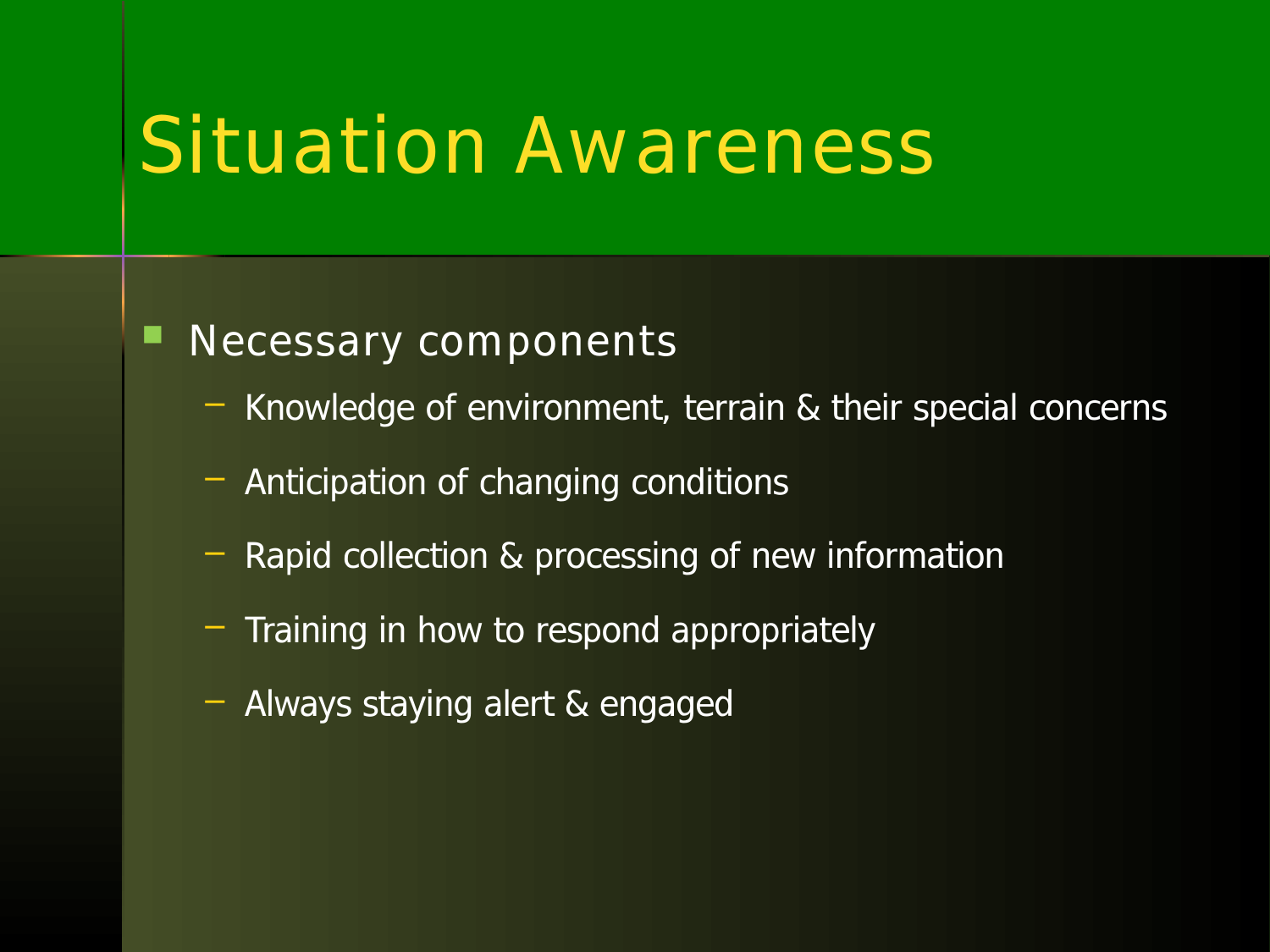

# Situation Awareness
Necessary components
Knowledge of environment, terrain & their special concerns
Anticipation of changing conditions
Rapid collection & processing of new information
Training in how to respond appropriately
Always staying alert & engaged